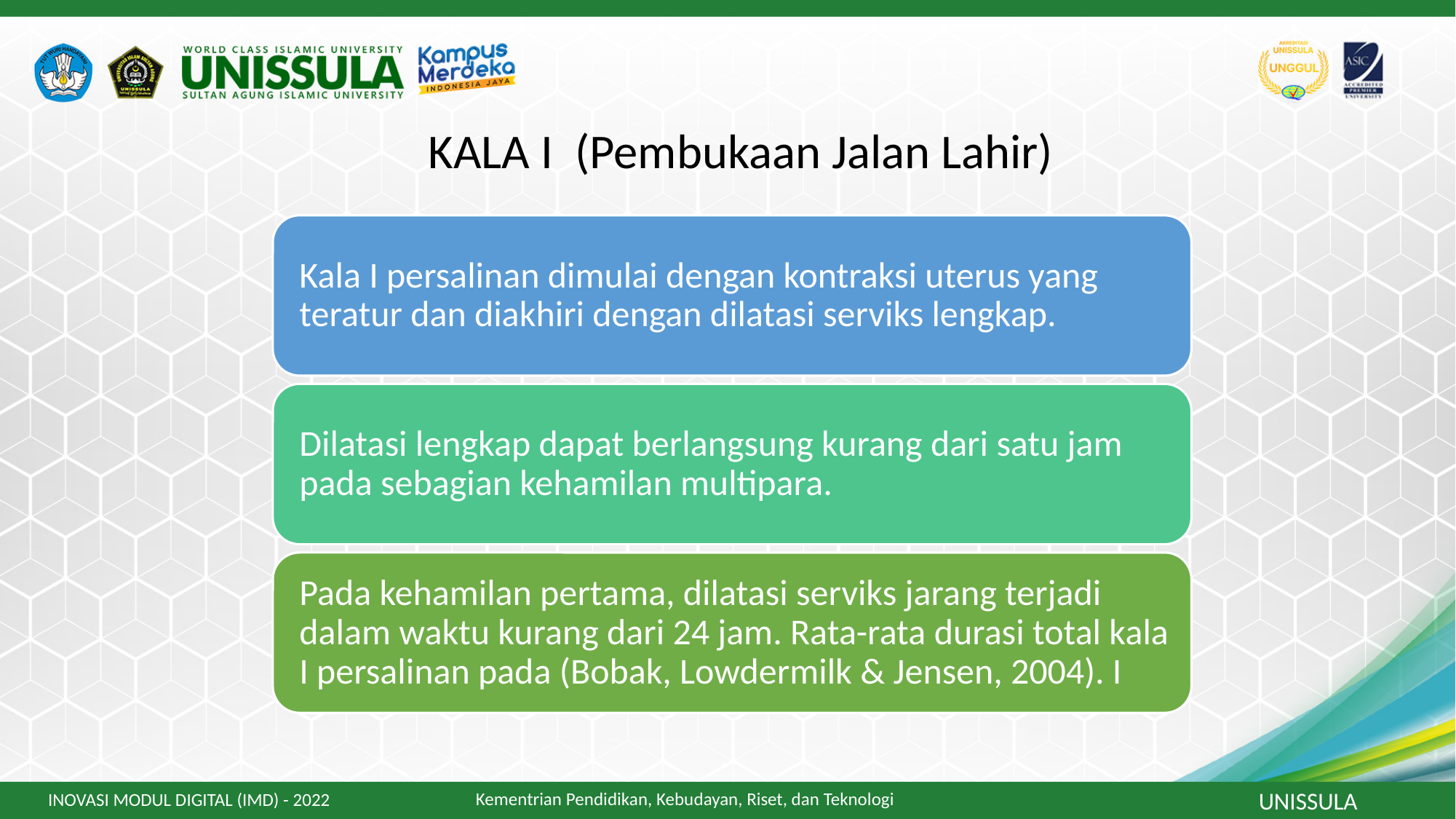

# KALA I  (Pembukaan Jalan Lahir)
Kala I persalinan dimulai dengan kontraksi uterus yang teratur dan diakhiri dengan dilatasi serviks lengkap.
Dilatasi lengkap dapat berlangsung kurang dari satu jam pada sebagian kehamilan multipara.
Pada kehamilan pertama, dilatasi serviks jarang terjadi dalam waktu kurang dari 24 jam. Rata-rata durasi total kala I persalinan pada (Bobak, Lowdermilk & Jensen, 2004). I